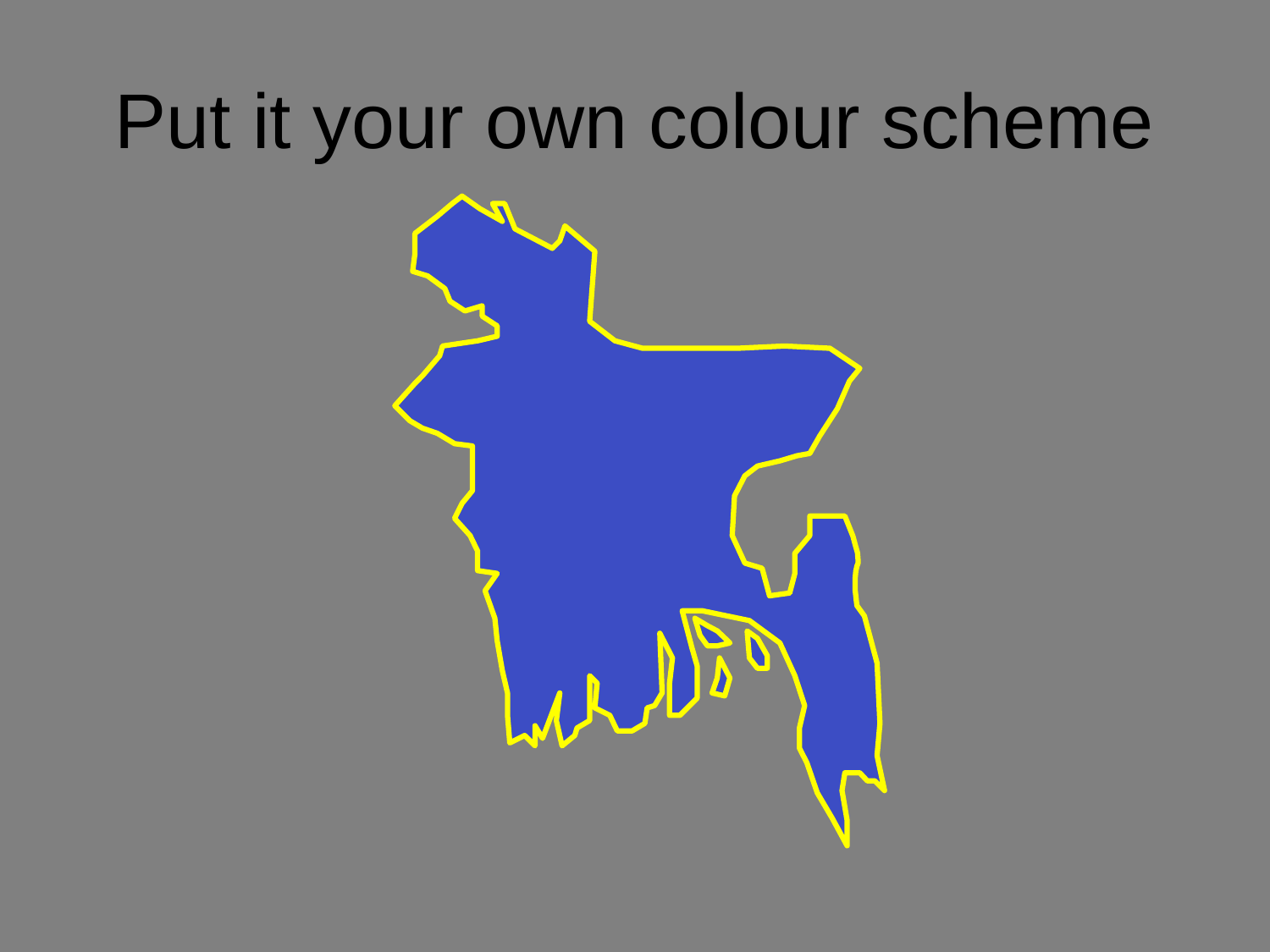

# Put it your own colour scheme